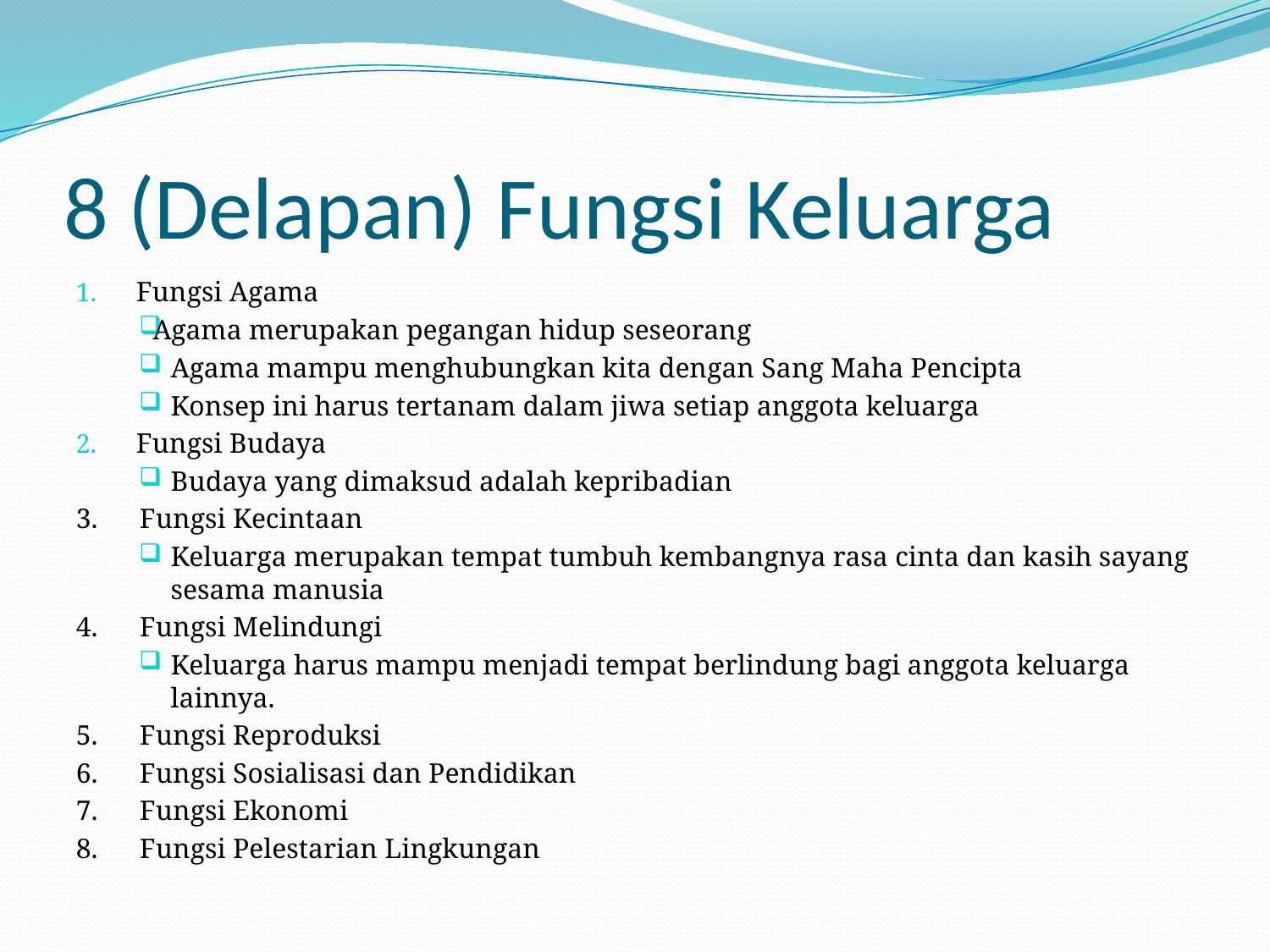

# 8 (Delapan) Fungsi Keluarga
Fungsi Agama
Agama merupakan pegangan hidup seseorang
Agama mampu menghubungkan kita dengan Sang Maha Pencipta
Konsep ini harus tertanam dalam jiwa setiap anggota keluarga
Fungsi Budaya
Budaya yang dimaksud adalah kepribadian
3.      Fungsi Kecintaan
Keluarga merupakan tempat tumbuh kembangnya rasa cinta dan kasih sayang sesama manusia
4.      Fungsi Melindungi
Keluarga harus mampu menjadi tempat berlindung bagi anggota keluarga lainnya.
5.      Fungsi Reproduksi
6.      Fungsi Sosialisasi dan Pendidikan
7.      Fungsi Ekonomi
8.      Fungsi Pelestarian Lingkungan